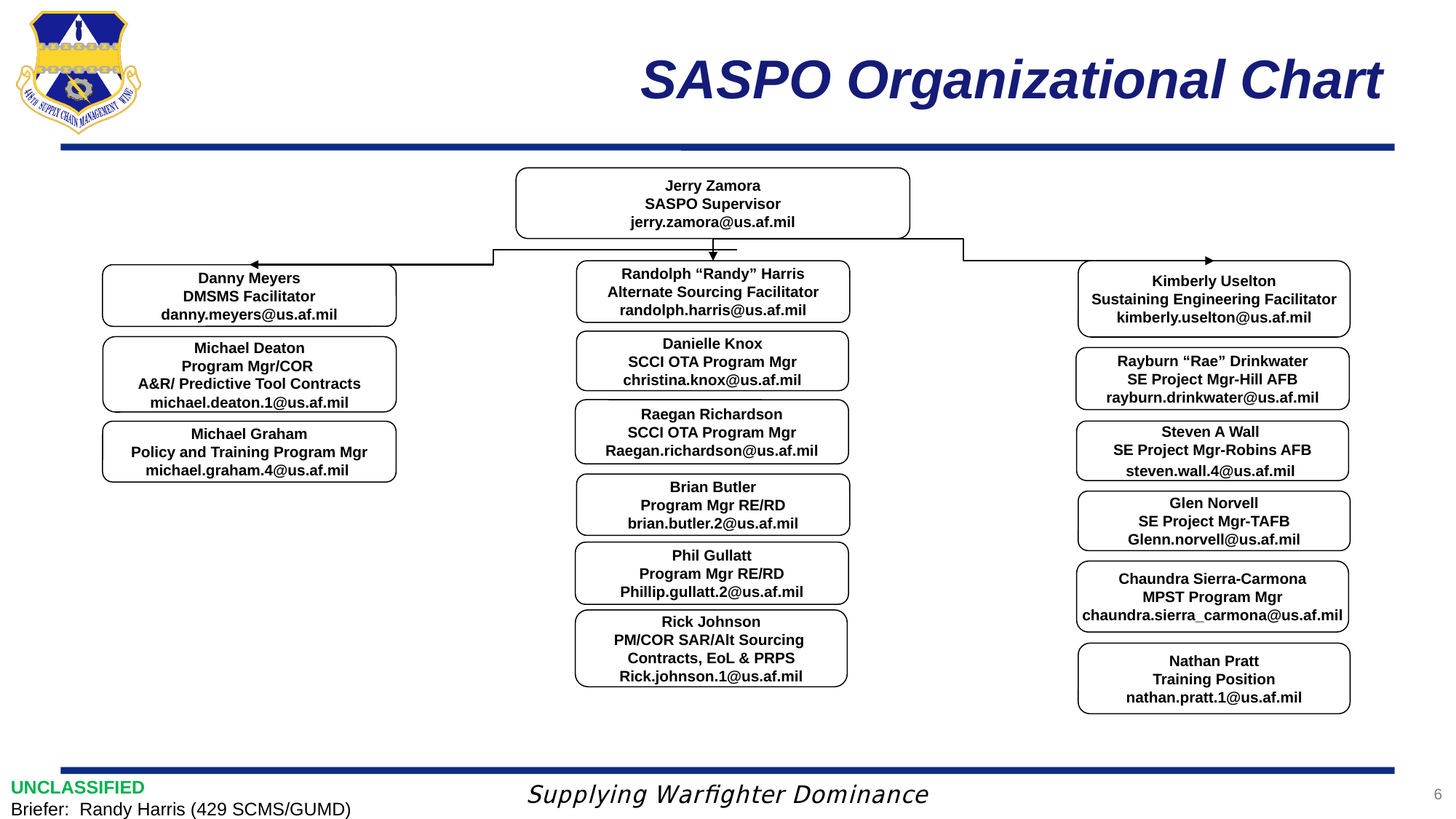

# SASPO Organizational Chart
Jerry Zamora
SASPO Supervisor
jerry.zamora@us.af.mil
Randolph “Randy” Harris
Alternate Sourcing Facilitator
randolph.harris@us.af.mil
Kimberly Uselton
Sustaining Engineering Facilitator
kimberly.uselton@us.af.mil
Danny Meyers
DMSMS Facilitator
danny.meyers@us.af.mil
Danielle Knox
SCCI OTA Program Mgr
christina.knox@us.af.mil
Michael Deaton
Program Mgr/COR
A&R/ Predictive Tool Contracts
michael.deaton.1@us.af.mil
Rayburn “Rae” Drinkwater
SE Project Mgr-Hill AFB
rayburn.drinkwater@us.af.mil
Raegan Richardson
SCCI OTA Program Mgr
Raegan.richardson@us.af.mil
Steven A Wall
SE Project Mgr-Robins AFB
steven.wall.4@us.af.mil
Glen Norvell
SE Project Mgr-TAFB
Glenn.norvell@us.af.mil
Michael Graham
Policy and Training Program Mgr
michael.graham.4@us.af.mil
Brian Butler
Program Mgr RE/RD
brian.butler.2@us.af.mil
Phil Gullatt
Program Mgr RE/RD
Phillip.gullatt.2@us.af.mil
Rick Johnson
PM/COR SAR/Alt Sourcing
Contracts, EoL & PRPS
Rick.johnson.1@us.af.mil
Chaundra Sierra-Carmona
MPST Program Mgr
chaundra.sierra_carmona@us.af.mil

Nathan Pratt
Training Position
nathan.pratt.1@us.af.mil

6